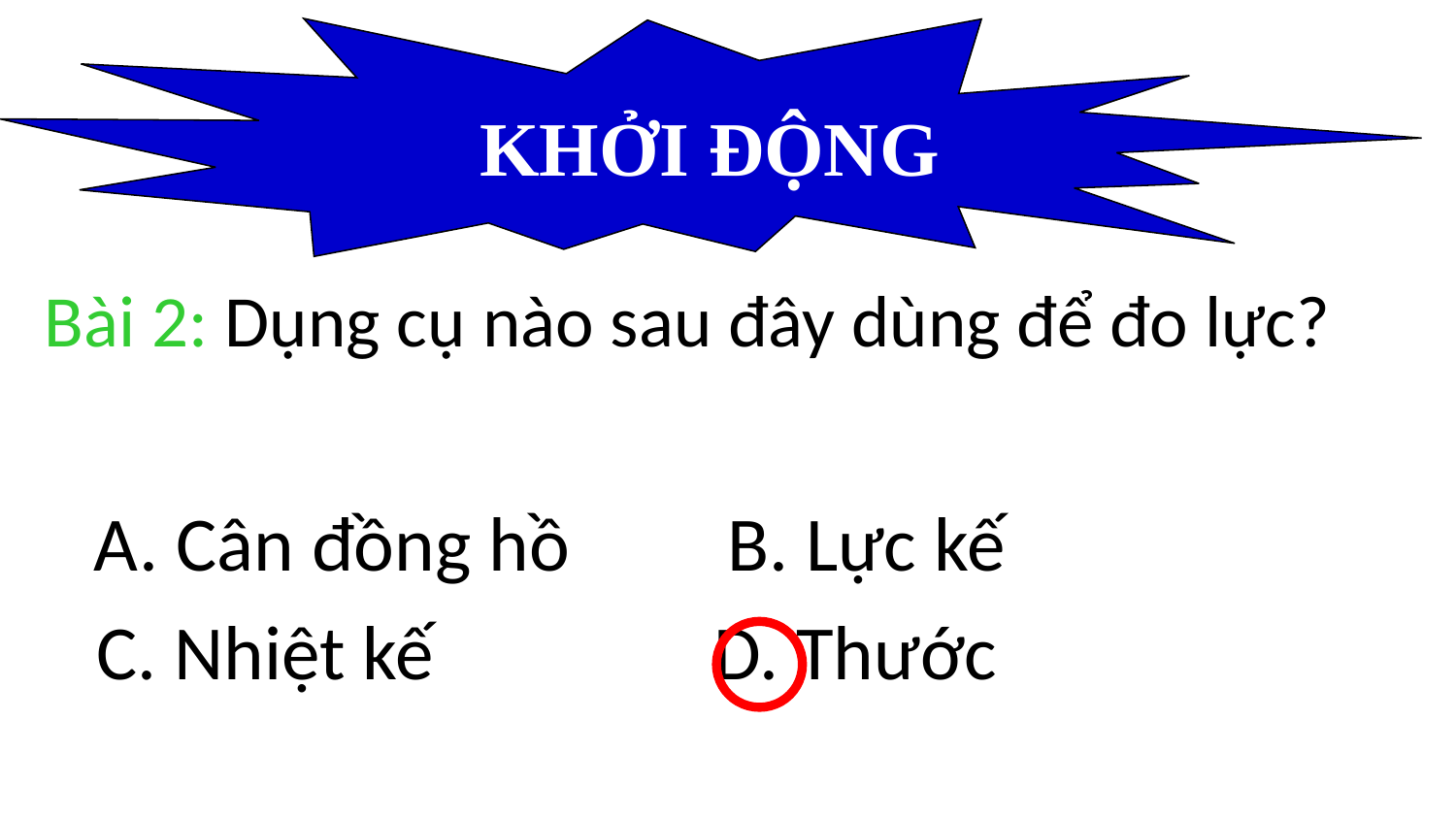

KHỞI ĐỘNG
 Bài 2: Dụng cụ nào sau đây dùng để đo lực?

   A. Cân đồng hồ         B. Lực kế
    C. Nhiệt kế                D. Thước